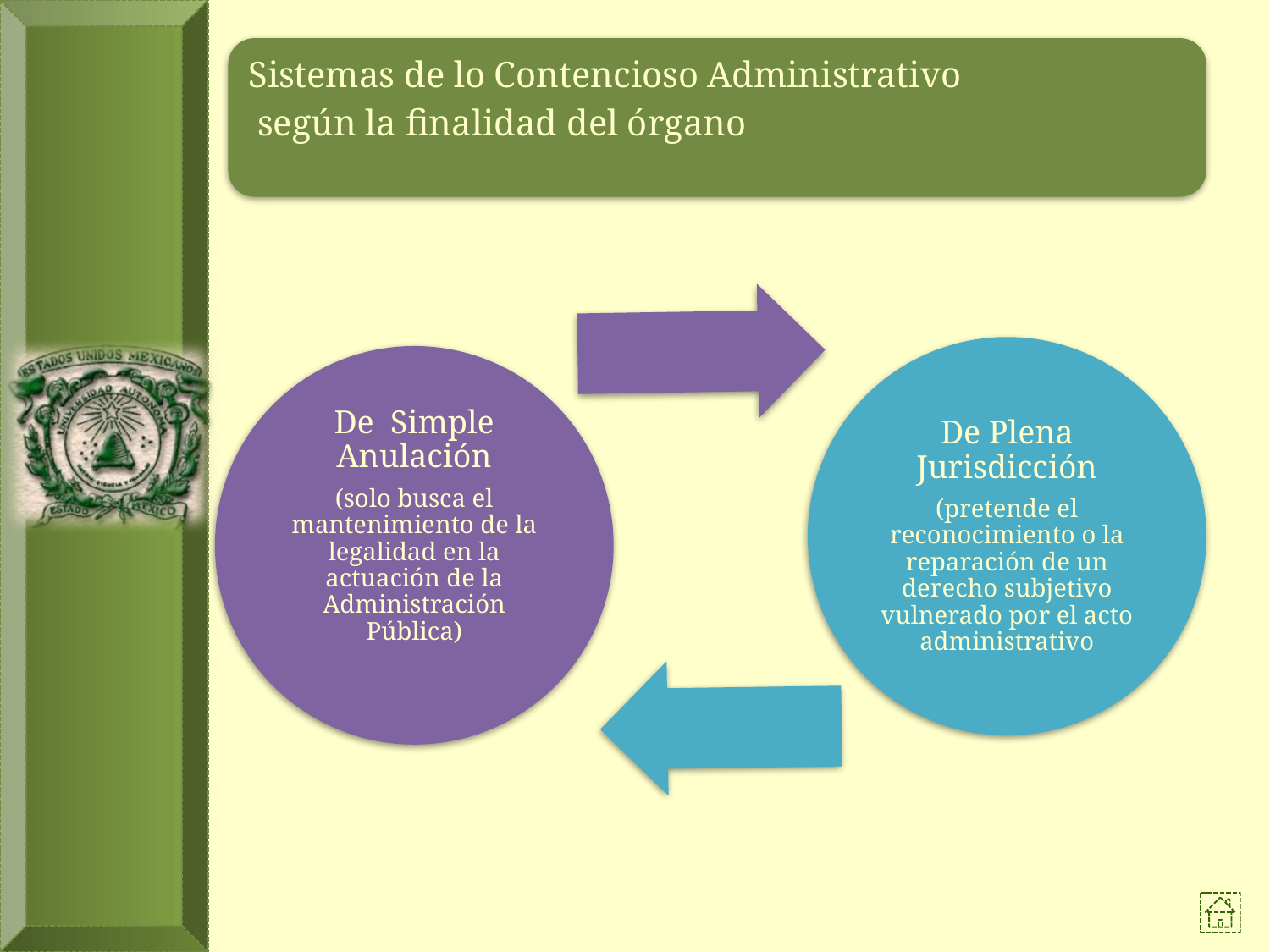

Sistemas de lo Contencioso Administrativo
 según la finalidad del órgano
De  Simple Anulación
(solo busca el mantenimiento de la legalidad en la actuación de la Administración Pública)

De Plena Jurisdicción
(pretende el reconocimiento o la reparación de un derecho subjetivo vulnerado por el acto administrativo